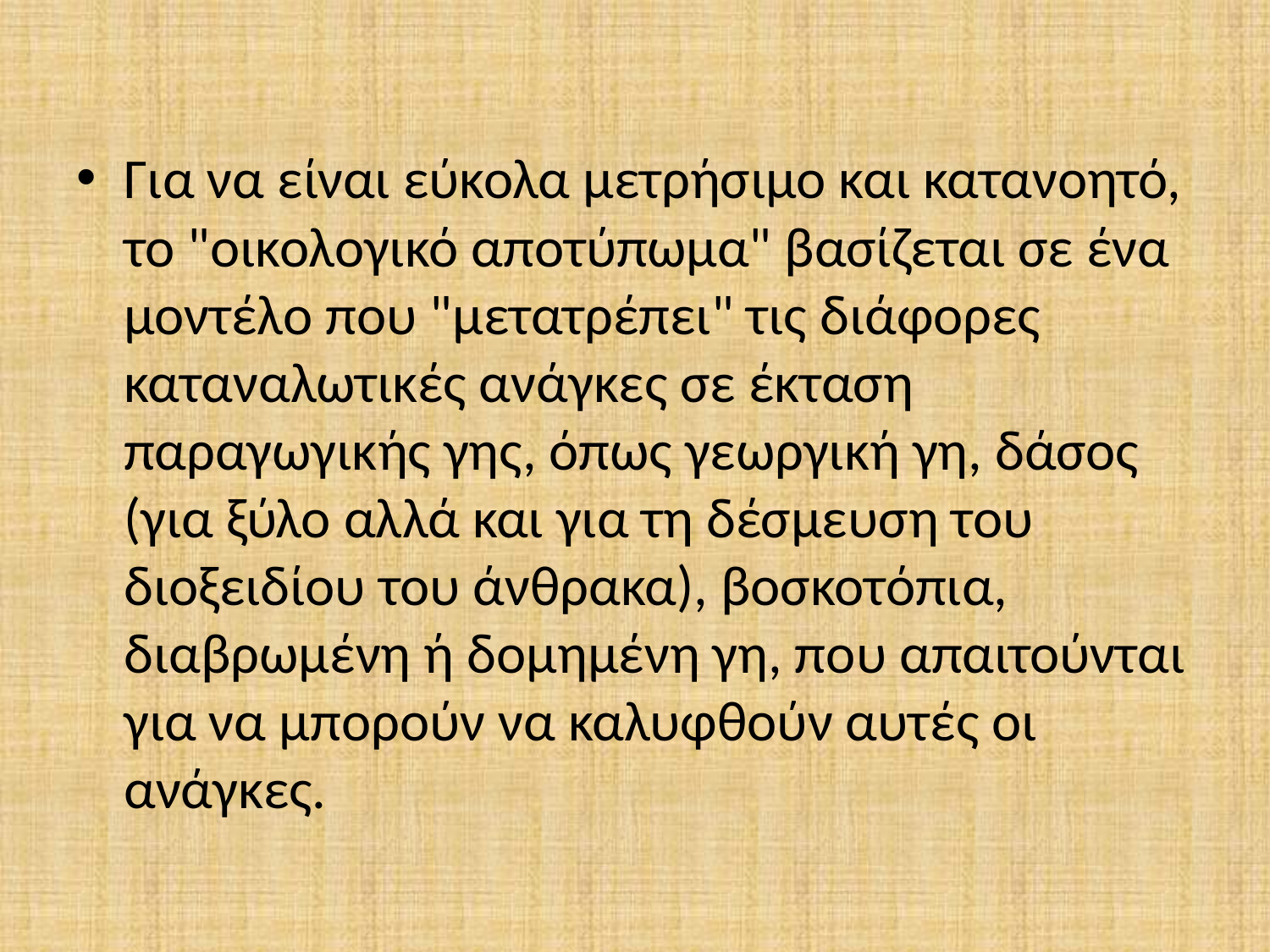

#
Για να είναι εύκολα μετρήσιμο και κατανοητό, το "οικολογικό αποτύπωμα" βασίζεται σε ένα μοντέλο που "μετατρέπει" τις διάφορες καταναλωτικές ανάγκες σε έκταση παραγωγικής γης, όπως γεωργική γη, δάσος (για ξύλο αλλά και για τη δέσμευση του διοξειδίου του άνθρακα), βοσκοτόπια, διαβρωμένη ή δομημένη γη, που απαιτούνται για να μπορούν να καλυφθούν αυτές οι ανάγκες.